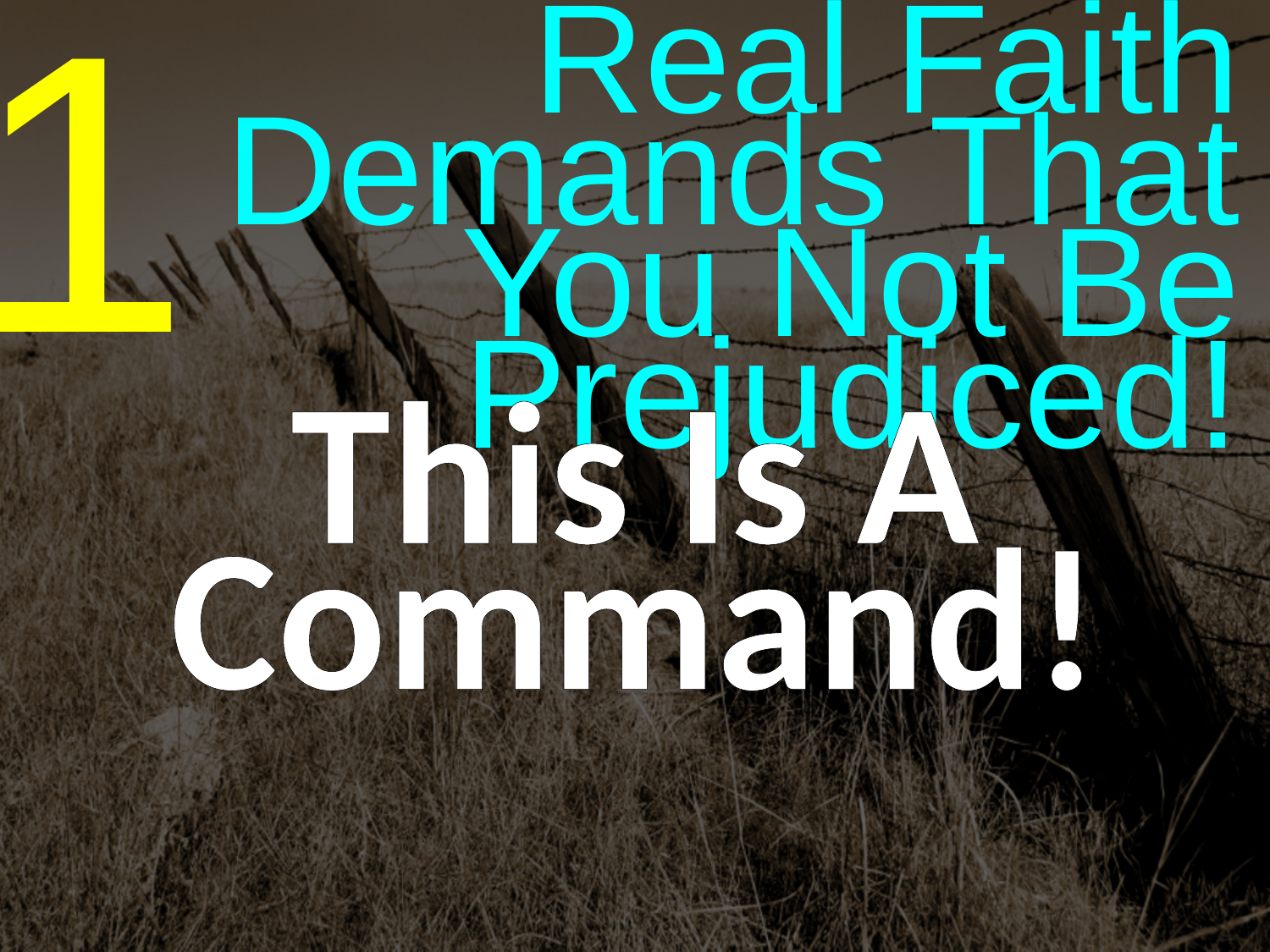

1
Real Faith Demands That
You Not Be Prejudiced!
This Is A Command!